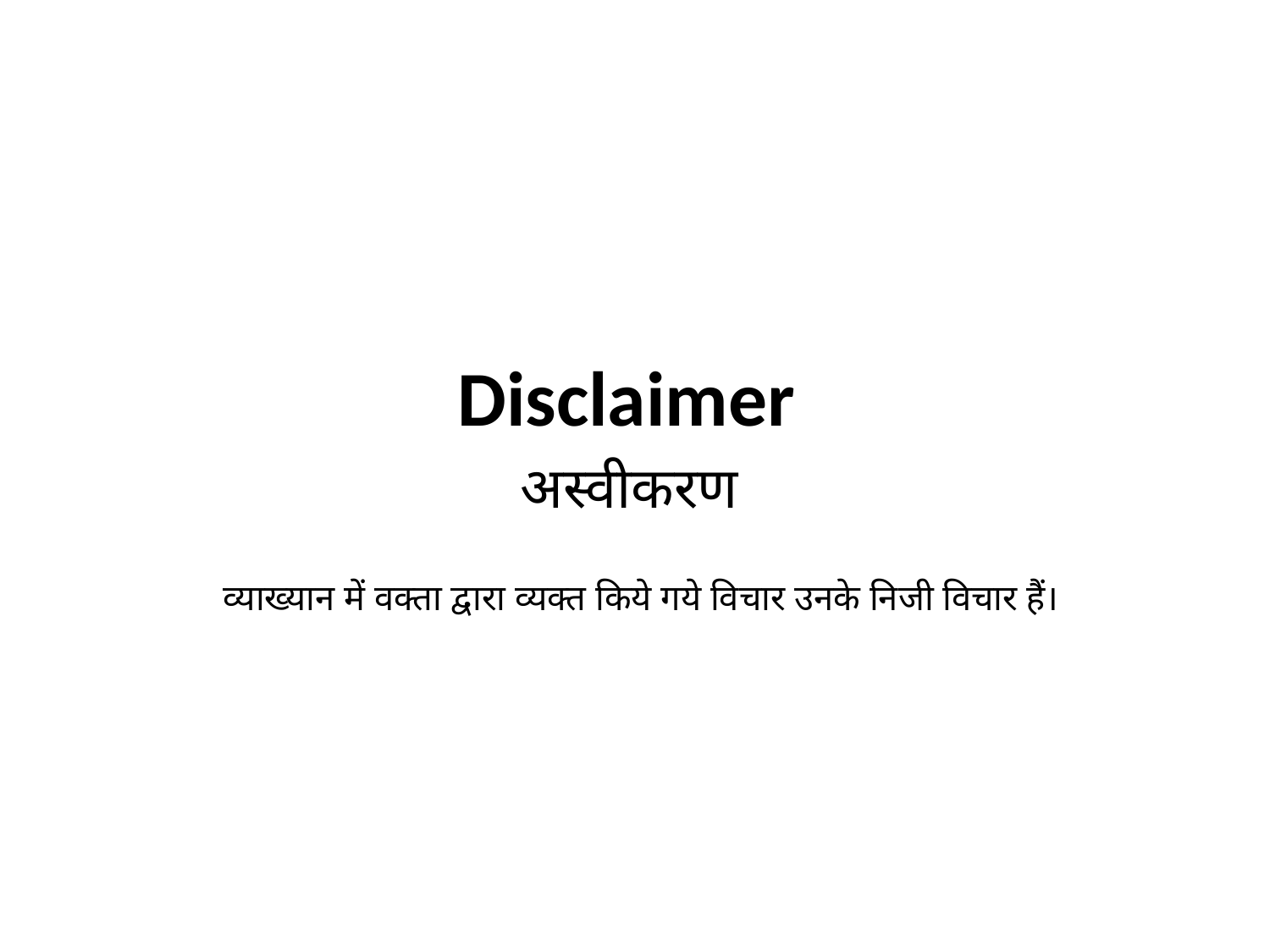

# Disclaimer

अस्वीकरण

 व्याख्यान में वक्ता द्वारा व्यक्त किये गये विचार उनके निजी विचार हैं।